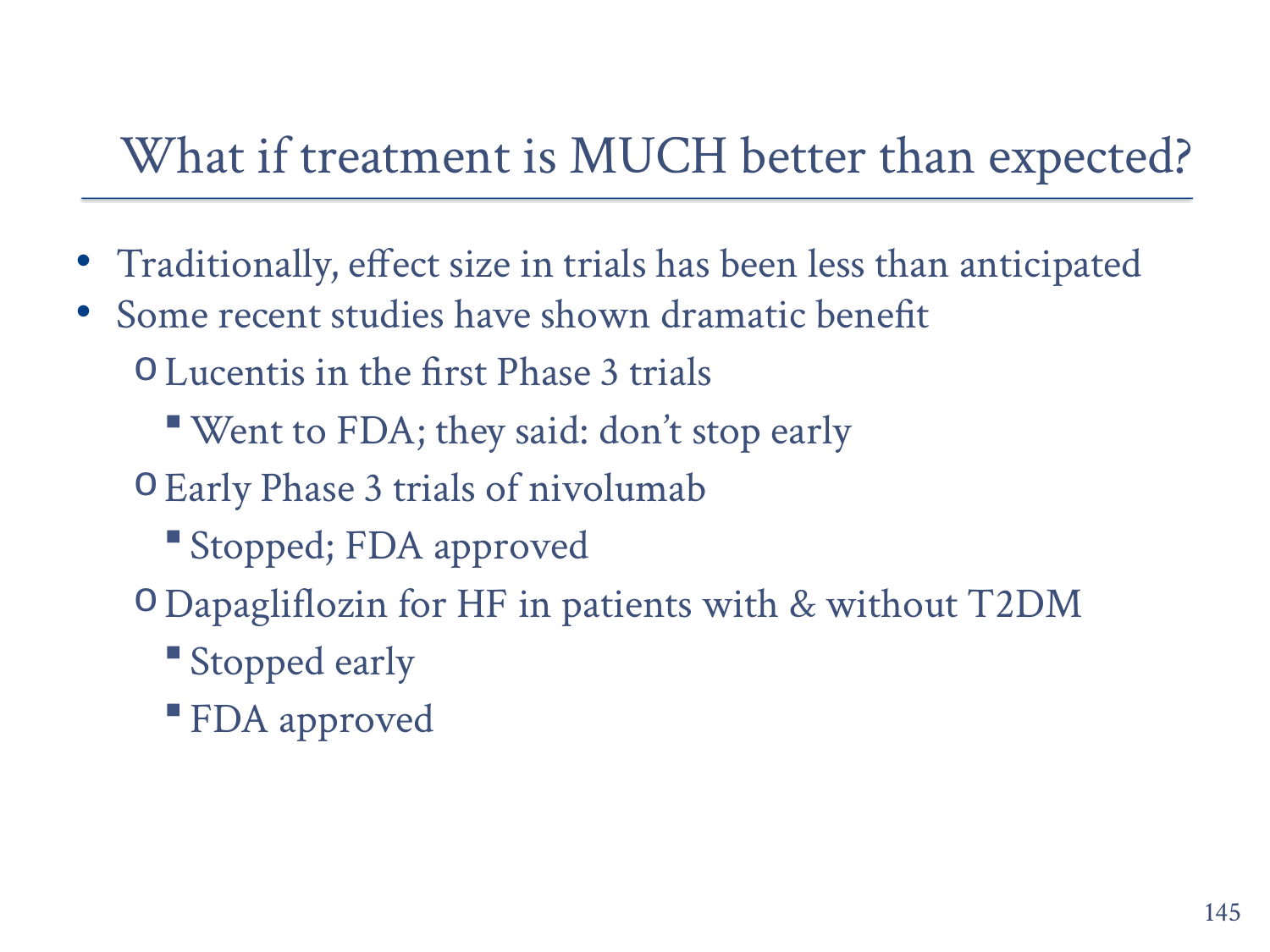

# What if treatment is MUCH better than expected?
Traditionally, effect size in trials has been less than anticipated
Some recent studies have shown dramatic benefit
Lucentis in the first Phase 3 trials
Went to FDA; they said: don’t stop early
Early Phase 3 trials of nivolumab
Stopped; FDA approved
Dapagliflozin for HF in patients with & without T2DM
Stopped early
FDA approved
145